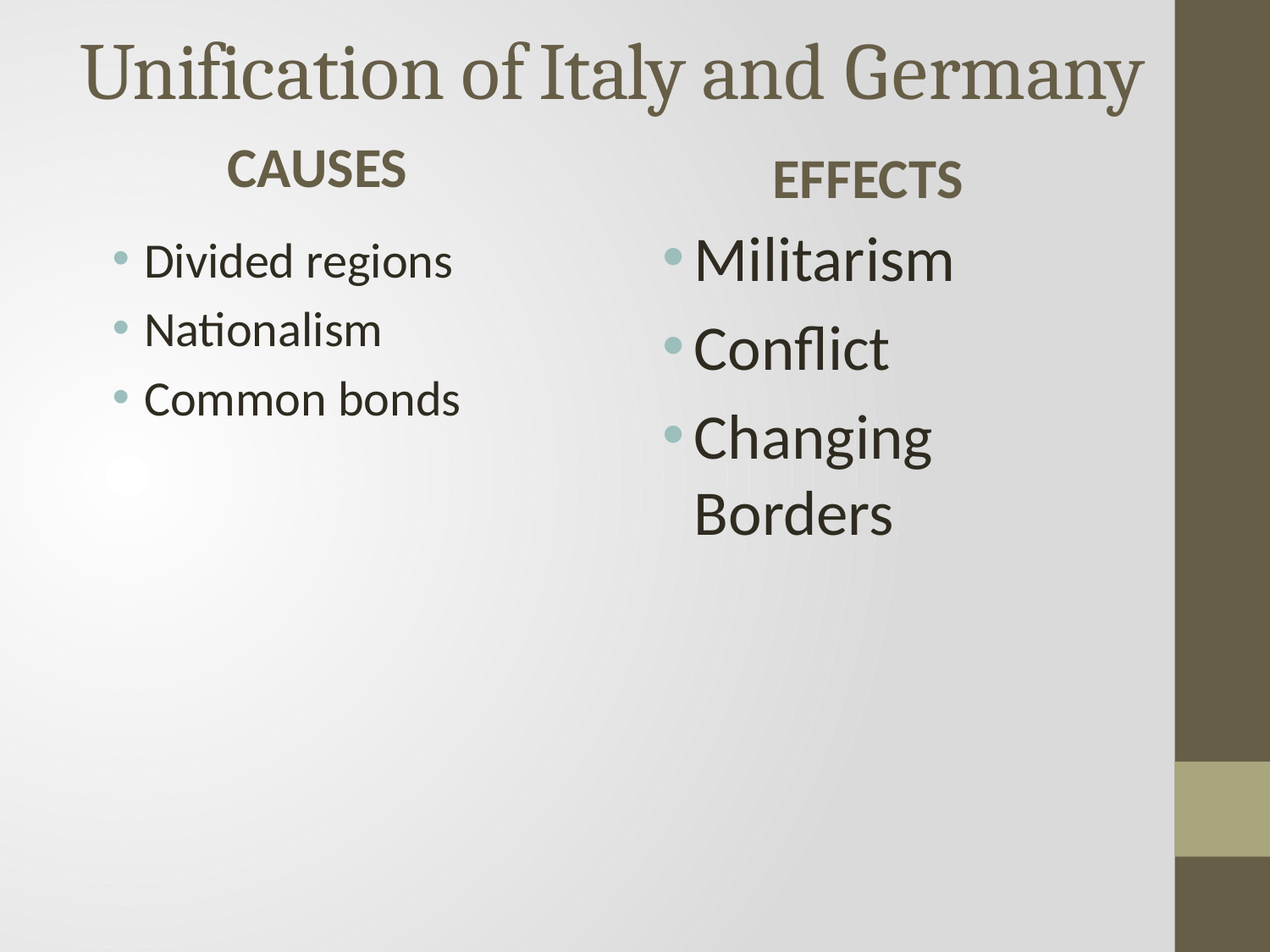

# Unification of Italy and Germany
CAUSES
EFFECTS
Militarism
Conflict
Changing Borders

Divided regions
Nationalism
Common bonds